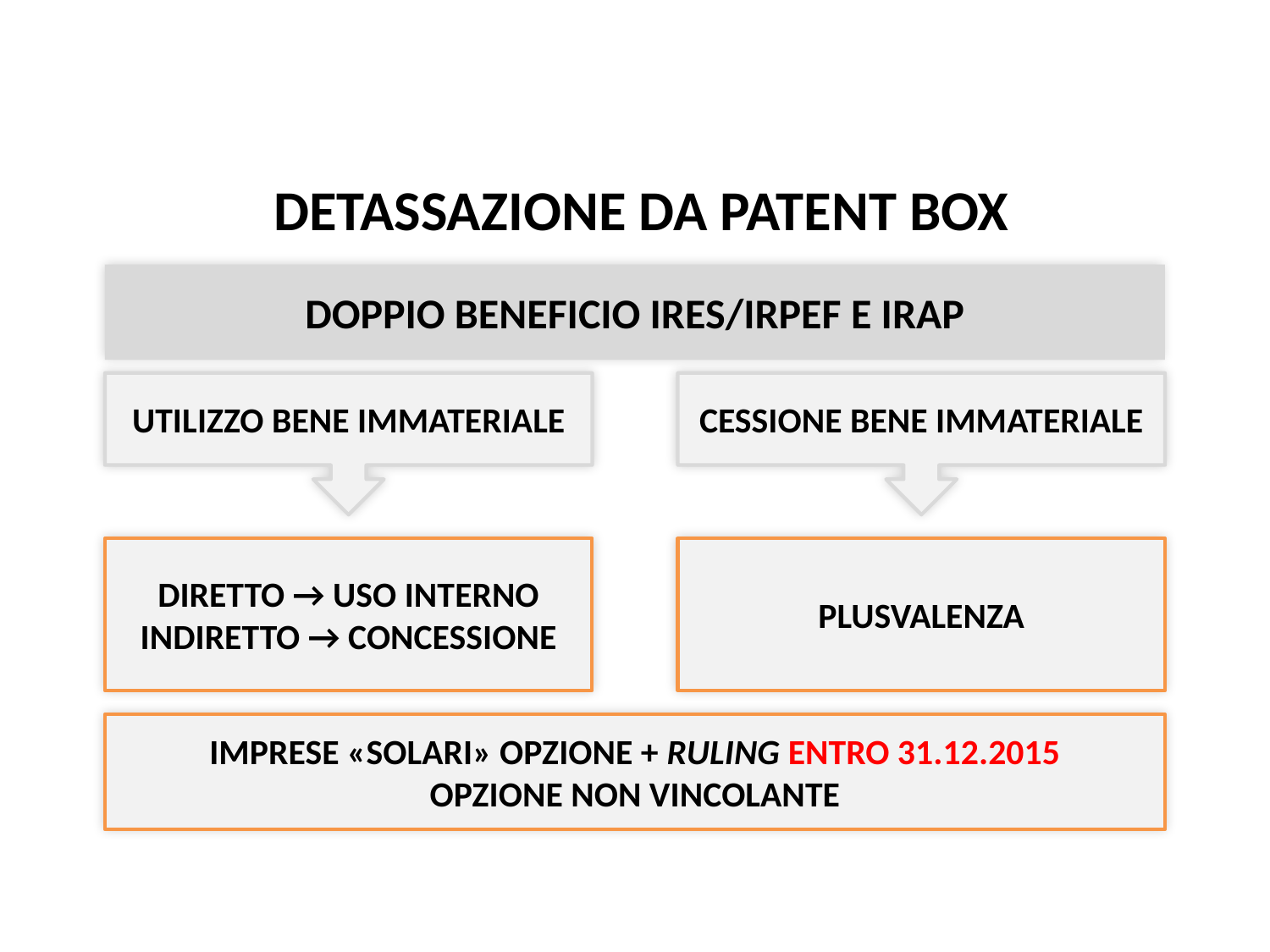

II patent box
 DETASSAZIONE DA PATENT BOX
DOPPIO BENEFICIO IRES/IRPEF E IRAP
UTILIZZO BENE IMMATERIALE
CESSIONE BENE IMMATERIALE
DIRETTO → USO INTERNO
INDIRETTO → CONCESSIONE
PLUSVALENZA
IMPRESE «SOLARI» OPZIONE + RULING ENTRO 31.12.2015
OPZIONE NON VINCOLANTE